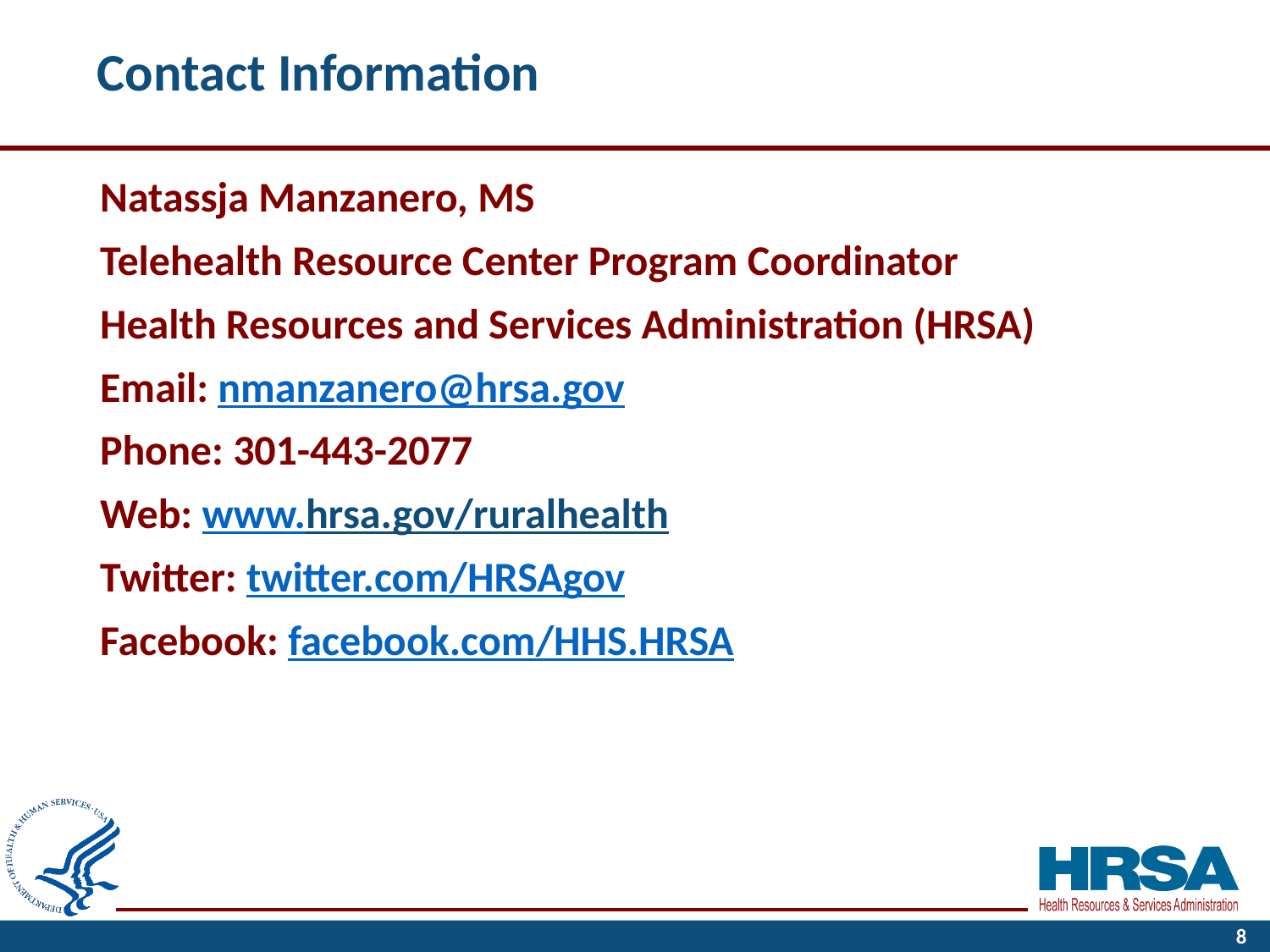

# Contact Information
Natassja Manzanero, MS
Telehealth Resource Center Program Coordinator
Health Resources and Services Administration (HRSA)
Email: nmanzanero@hrsa.gov
Phone: 301-443-2077
Web: www.hrsa.gov/ruralhealth
Twitter: twitter.com/HRSAgov
Facebook: facebook.com/HHS.HRSA

8